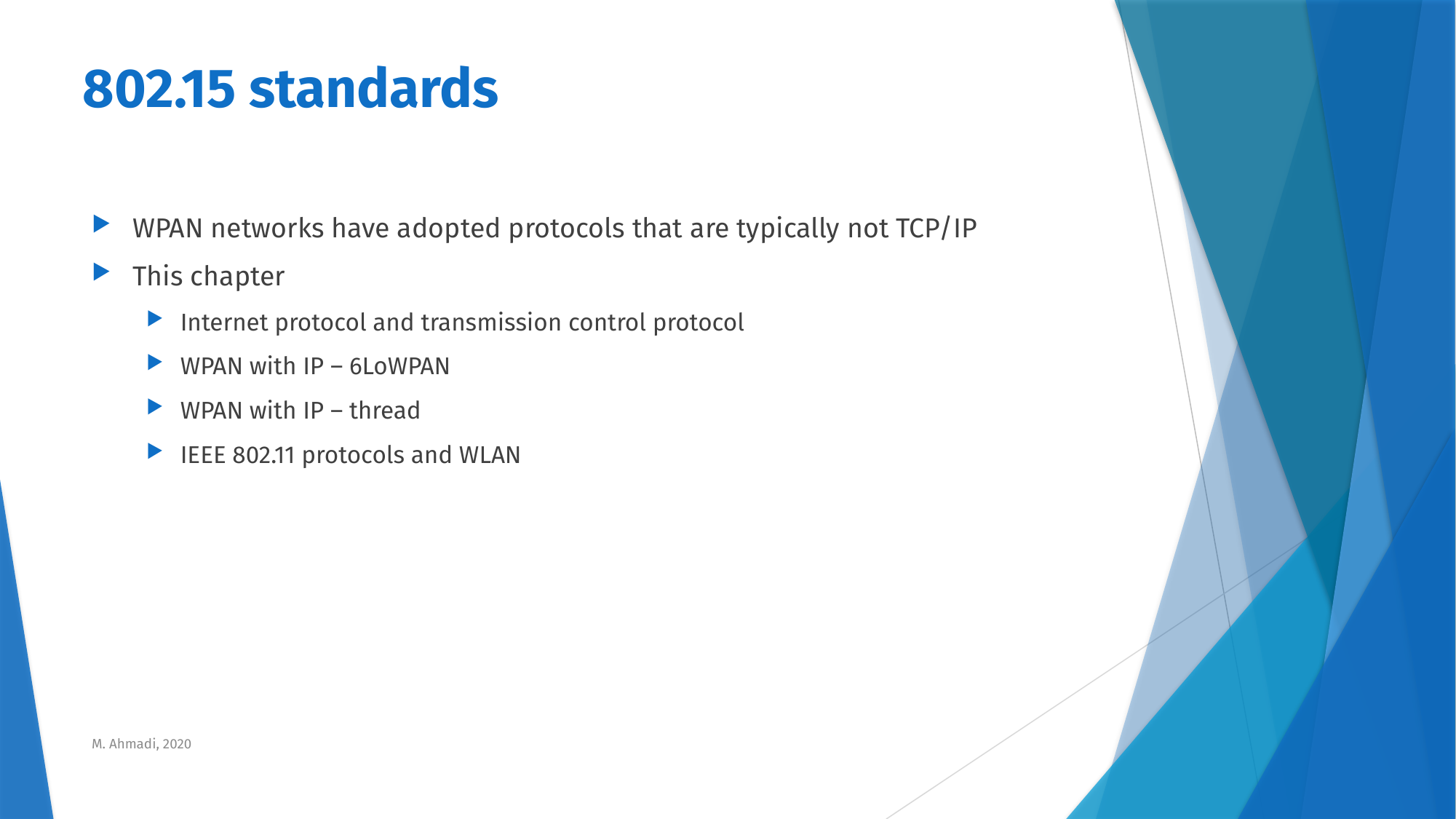

# 802.15 standards
WPAN networks have adopted protocols that are typically not TCP/IP
This chapter
Internet protocol and transmission control protocol
WPAN with IP – 6LoWPAN
WPAN with IP – thread
IEEE 802.11 protocols and WLAN
M. Ahmadi, 2020